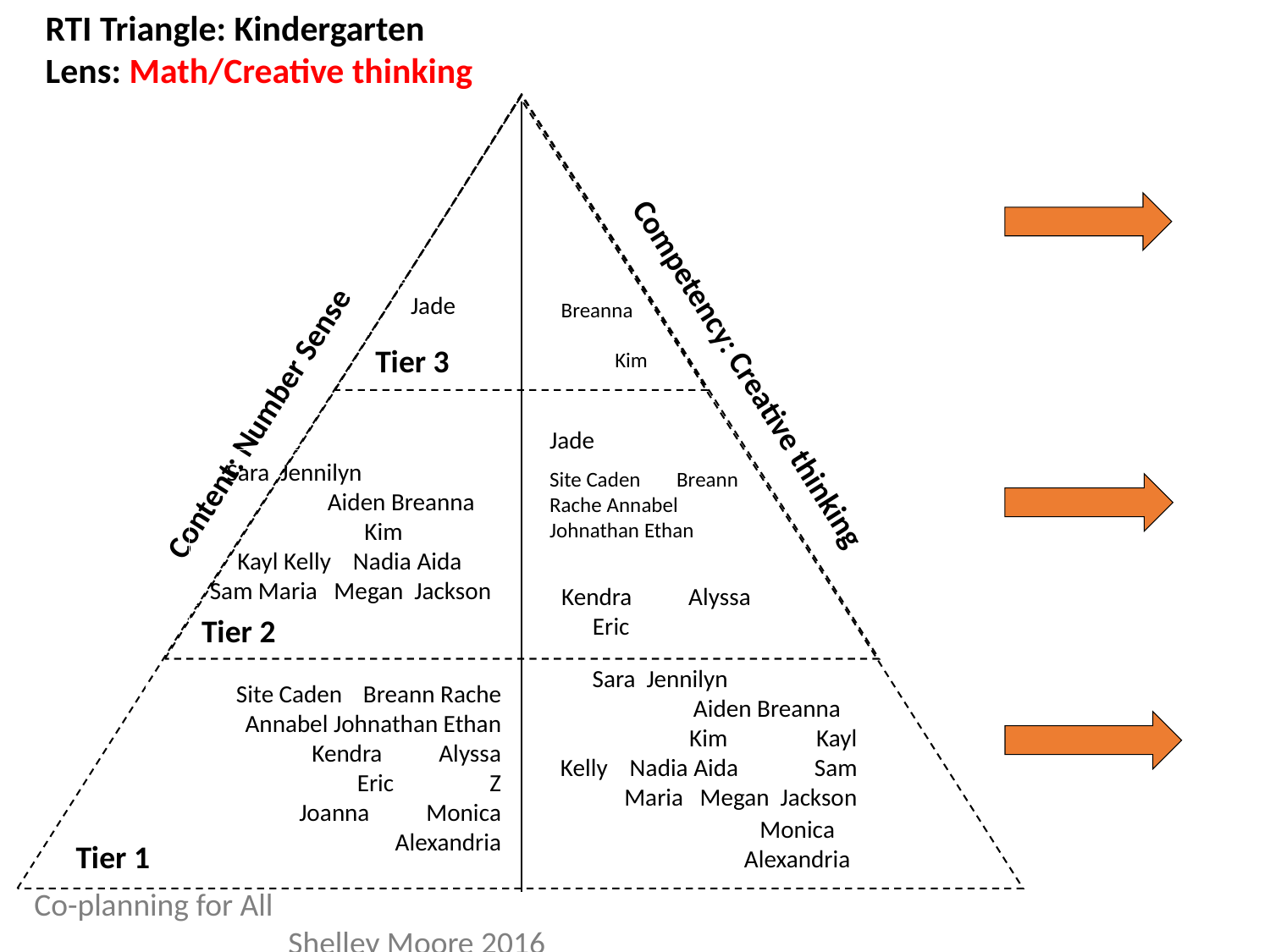

RTI Triangle: Kindergarten
Lens: Math/Creative thinking

Jade
 Breanna
	Kim
Tier 3
Content: Number Sense
Competency: Creative thinking
Jade
Sara  Jennilyn
 Aiden Breanna
	Kim	Kayl Kelly    Nadia Aida	Sam Maria   Megan  Jackson
Site Caden	Breann Rache Annabel Johnathan Ethan

Kendra 	Alyssa
Eric
Tier 2
Sara  Jennilyn
 Aiden Breanna
	Kim	Kayl Kelly    Nadia Aida	Sam Maria   Megan  Jackson
Site Caden	Breann Rache Annabel Johnathan Ethan
Kendra 	Alyssa
Eric	 Z
Joanna	Monica
Alexandria

Monica
Alexandria
Tier 1
Co-planning for All										Shelley Moore 2016